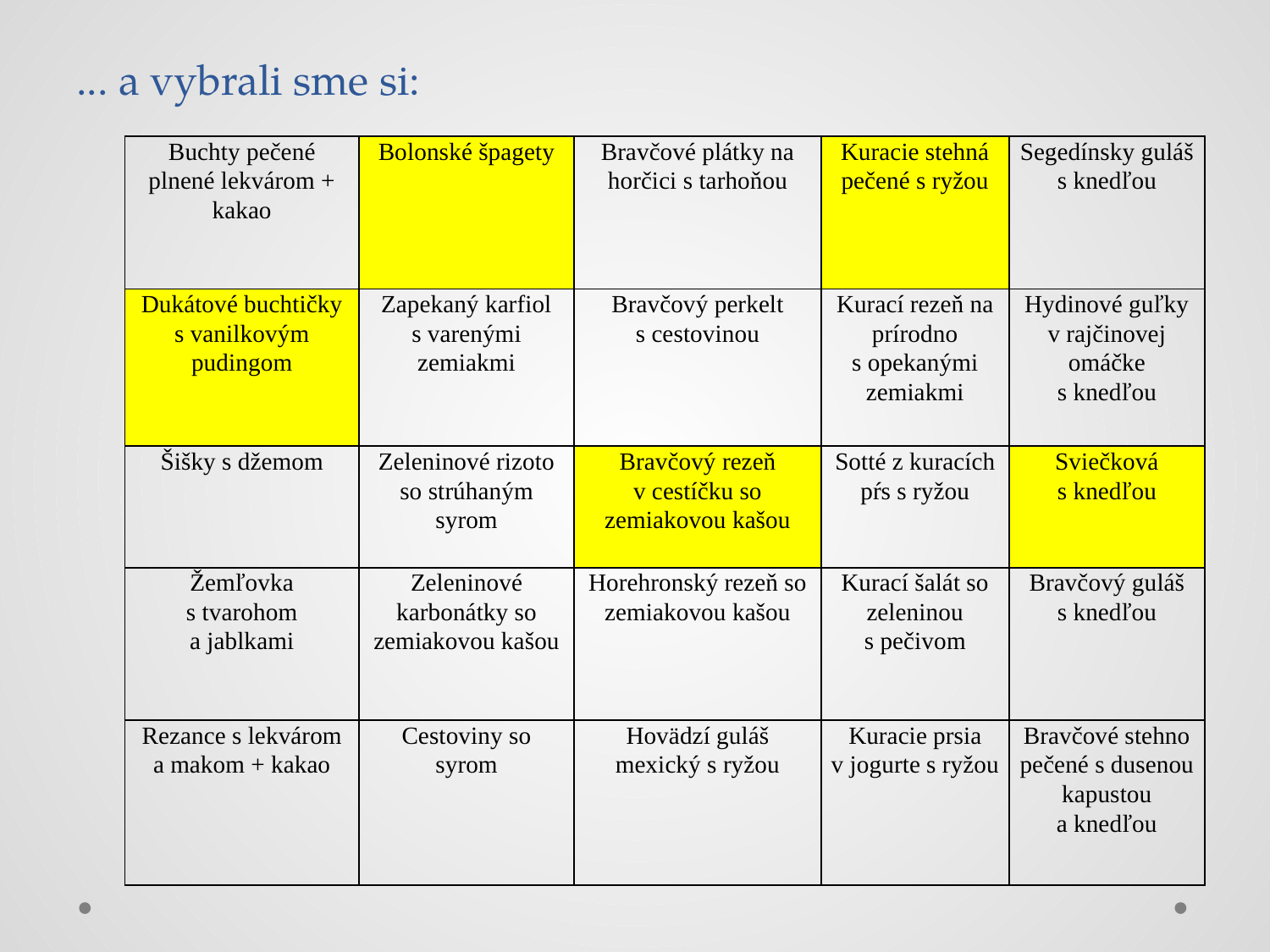

... a vybrali sme si:
| Buchty pečené plnené lekvárom + kakao | Bolonské špagety | Bravčové plátky na horčici s tarhoňou | Kuracie stehná pečené s ryžou | Segedínsky guláš s knedľou |
| --- | --- | --- | --- | --- |
| Dukátové buchtičky s vanilkovým pudingom | Zapekaný karfiol s varenými zemiakmi | Bravčový perkelt s cestovinou | Kurací rezeň na prírodno s opekanými zemiakmi | Hydinové guľky v rajčinovej omáčke s knedľou |
| Šišky s džemom | Zeleninové rizoto so strúhaným syrom | Bravčový rezeň v cestíčku so zemiakovou kašou | Sotté z kuracích pŕs s ryžou | Sviečková s knedľou |
| Žemľovka s tvarohom a jablkami | Zeleninové karbonátky so zemiakovou kašou | Horehronský rezeň so zemiakovou kašou | Kurací šalát so zeleninou s pečivom | Bravčový guláš s knedľou |
| Rezance s lekvárom a makom + kakao | Cestoviny so syrom | Hovädzí guláš mexický s ryžou | Kuracie prsia v jogurte s ryžou | Bravčové stehno pečené s dusenou kapustou a knedľou |